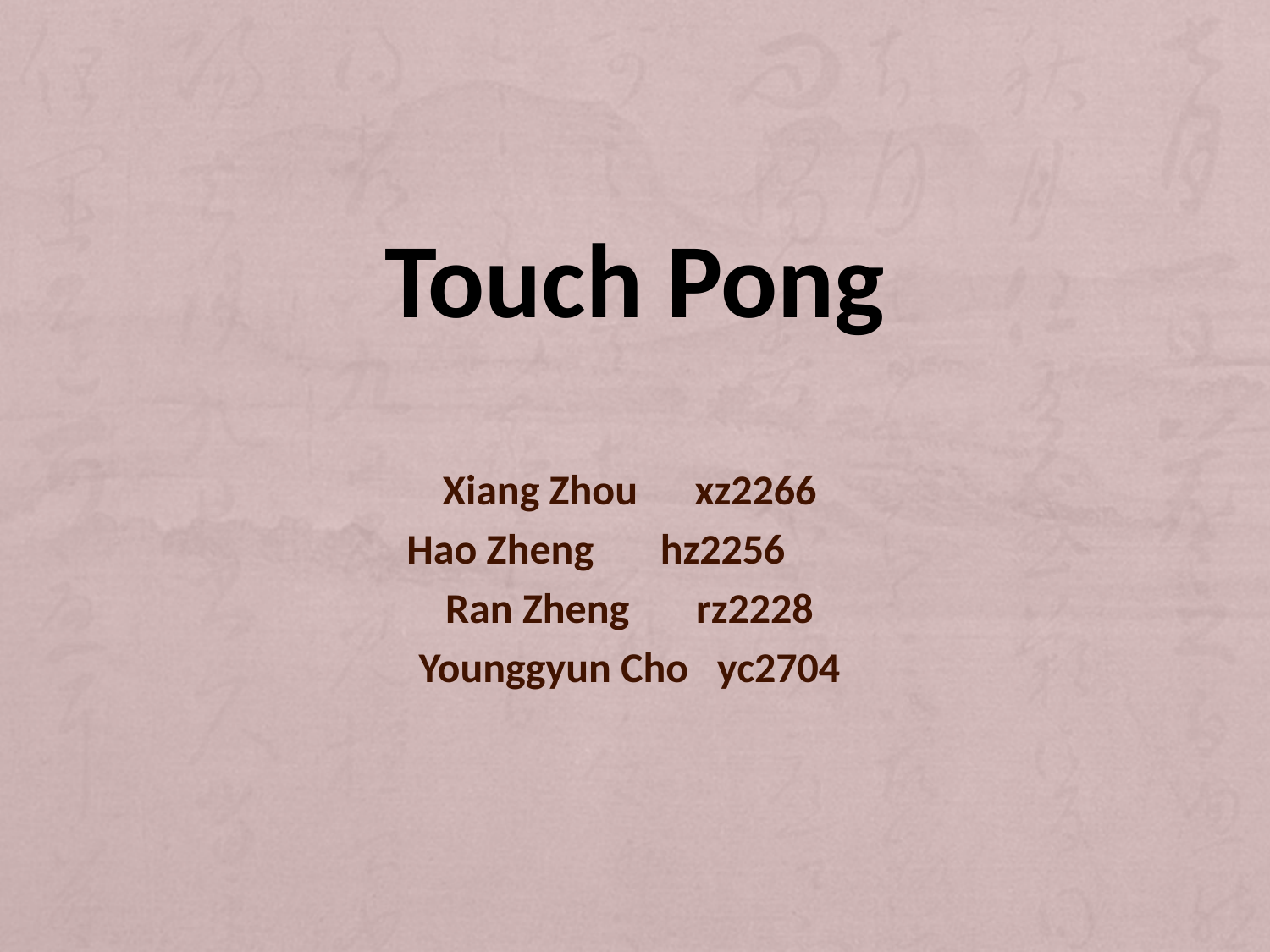

Touch Pong
Xiang Zhou      xz2266
Hao Zheng       hz2256
Ran Zheng       rz2228
Younggyun Cho   yc2704